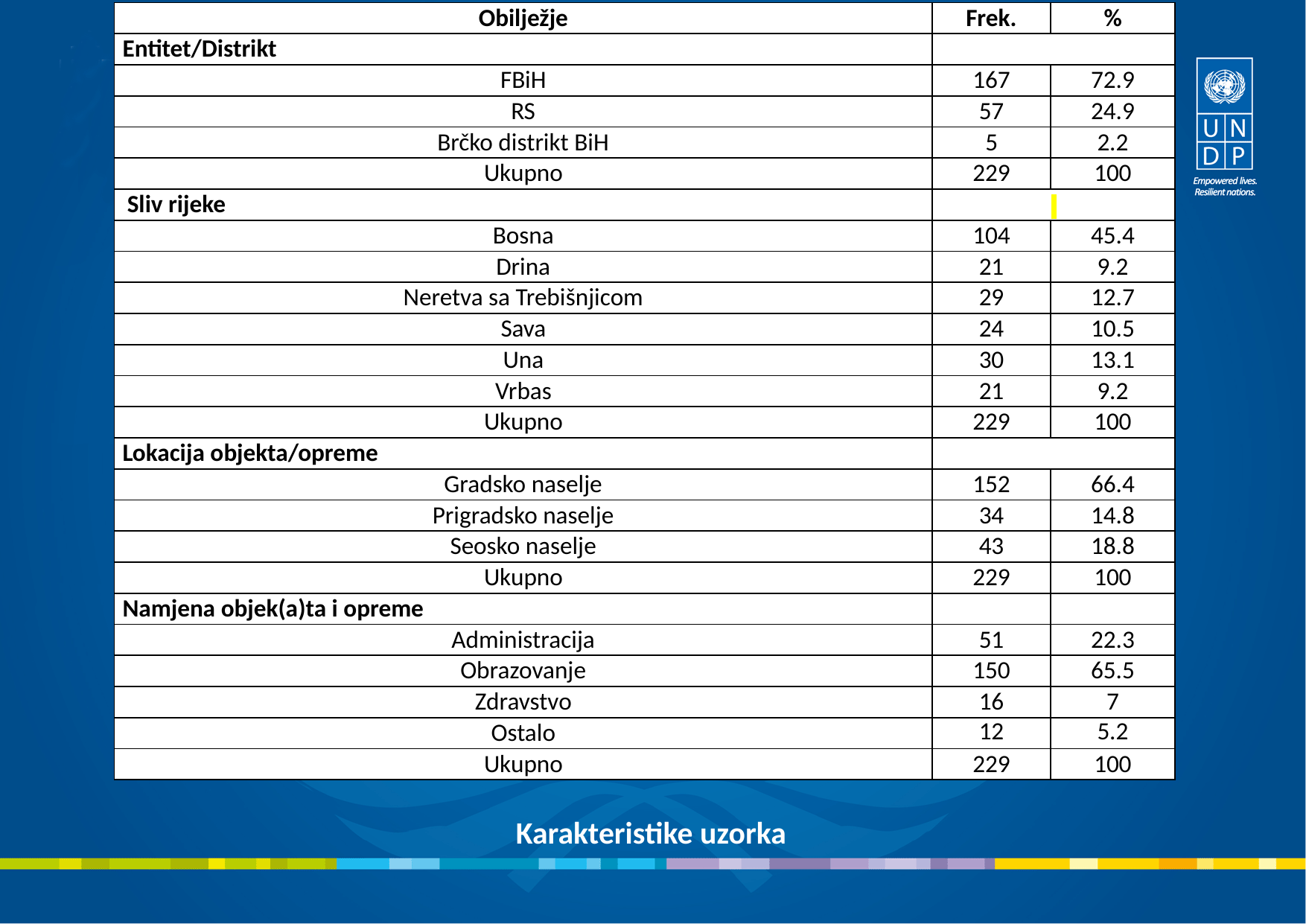

| Obilježje | Frek. | % |
| --- | --- | --- |
| Entitet/Distrikt |  |  |
| FBiH | 167 | 72.9 |
| RS | 57 | 24.9 |
| Brčko distrikt BiH | 5 | 2.2 |
| Ukupno | 229 | 100 |
| Sliv rijeke |  |  |
| Bosna | 104 | 45.4 |
| Drina | 21 | 9.2 |
| Neretva sa Trebišnjicom | 29 | 12.7 |
| Sava | 24 | 10.5 |
| Una | 30 | 13.1 |
| Vrbas | 21 | 9.2 |
| Ukupno | 229 | 100 |
| Lokacija objekta/opreme |  |  |
| Gradsko naselje | 152 | 66.4 |
| Prigradsko naselje | 34 | 14.8 |
| Seosko naselje | 43 | 18.8 |
| Ukupno | 229 | 100 |
| Namjena objek(a)ta i opreme |  |  |
| Administracija | 51 | 22.3 |
| Obrazovanje | 150 | 65.5 |
| Zdravstvo | 16 | 7 |
| Ostalo | 12 | 5.2 |
| Ukupno | 229 | 100 |
Karakteristike uzorka